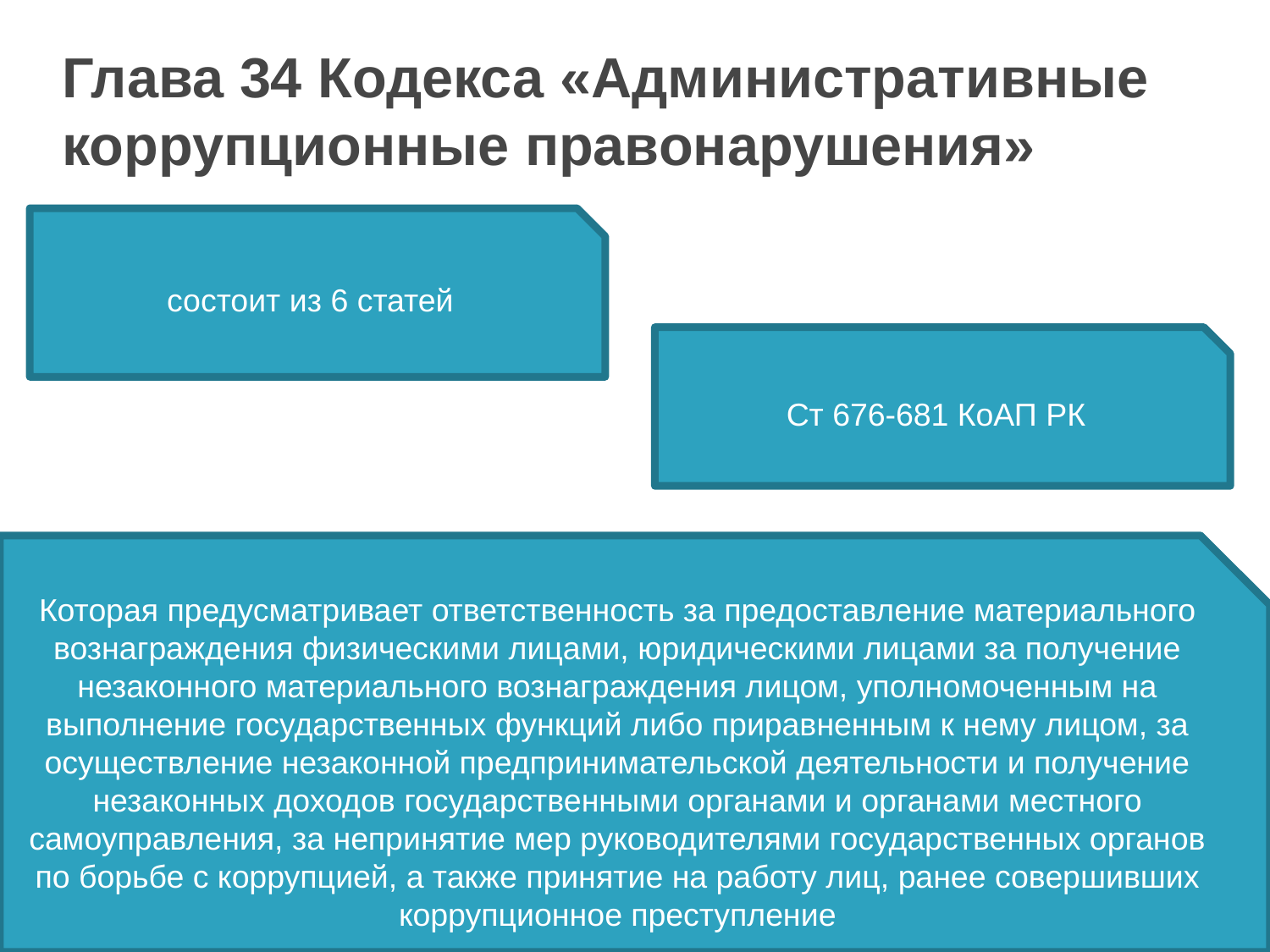

# Глава 34 Кодекса «Административные коррупционные правонарушения»
состоит из 6 статей
Ст 676-681 КоАП РК
Которая предусматривает ответственность за предоставление материального вознаграждения физическими лицами, юридическими лицами за получение незаконного материального вознаграждения лицом, уполномоченным на выполнение государственных функций либо приравненным к нему лицом, за осуществление незаконной предпринимательской деятельности и получение незаконных доходов государственными органами и органами местного самоуправления, за непринятие мер руководителями государственных органов по борьбе с коррупцией, а также принятие на работу лиц, ранее совершивших коррупционное преступление